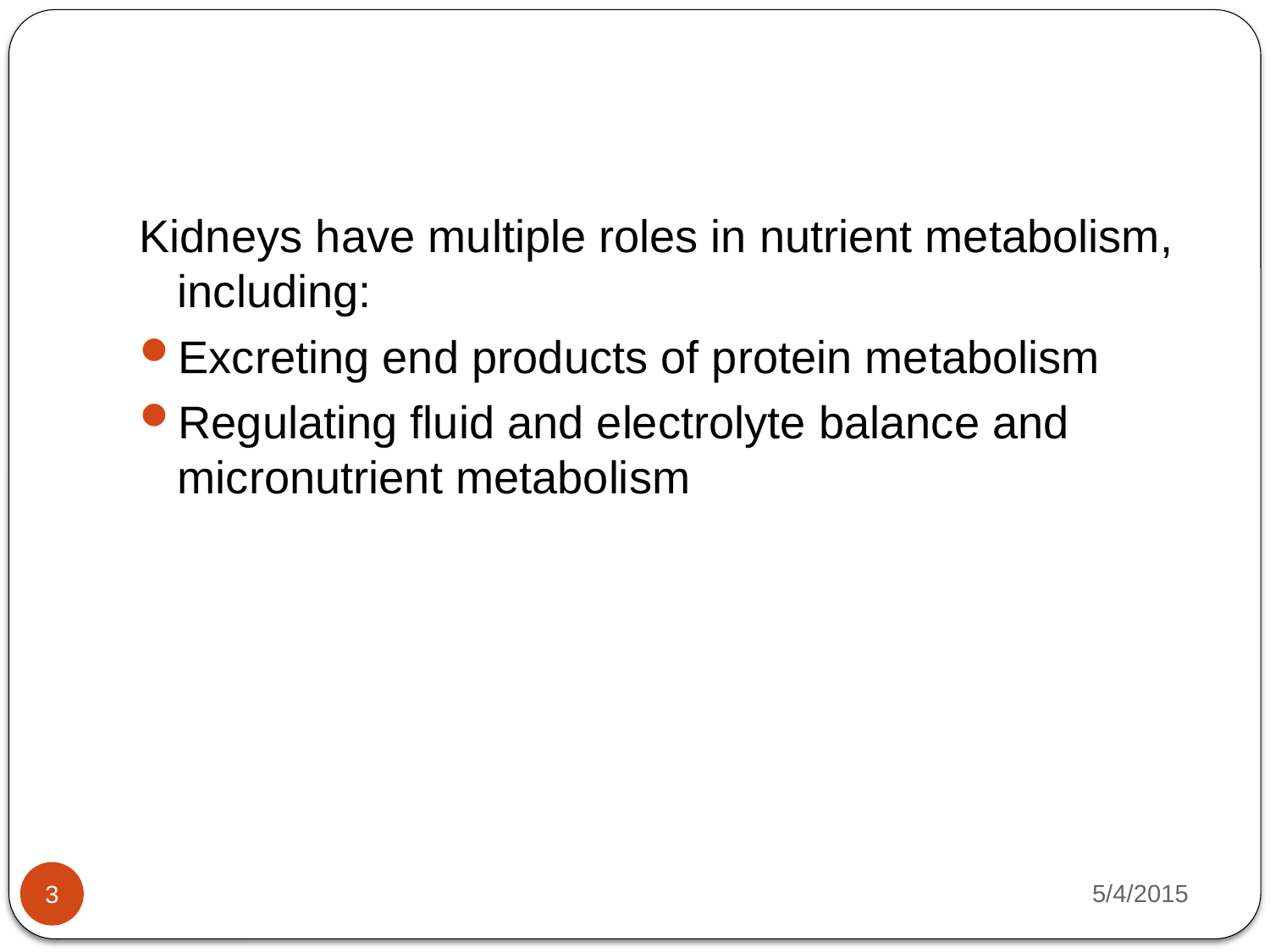

#
Kidneys have multiple roles in nutrient metabolism, including:
Excreting end products of protein metabolism
Regulating fluid and electrolyte balance and micronutrient metabolism

5/4/2015
3